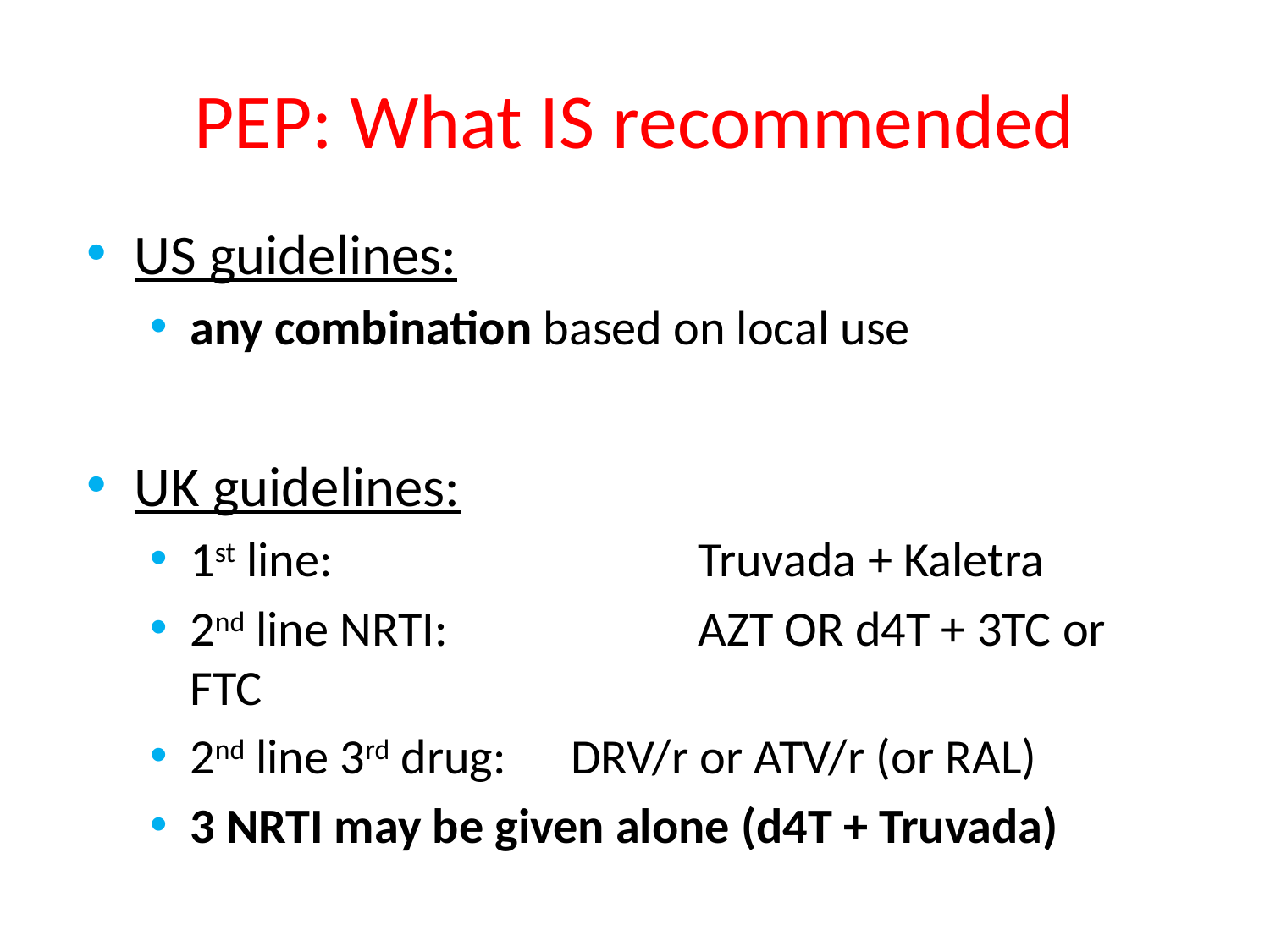

# PEP: What IS recommended
US guidelines:
any combination based on local use

UK guidelines:
1st line: 			Truvada + Kaletra
2nd line NRTI: 		AZT OR d4T + 3TC or FTC
2nd line 3rd drug:	DRV/r or ATV/r (or RAL)
3 NRTI may be given alone (d4T + Truvada)